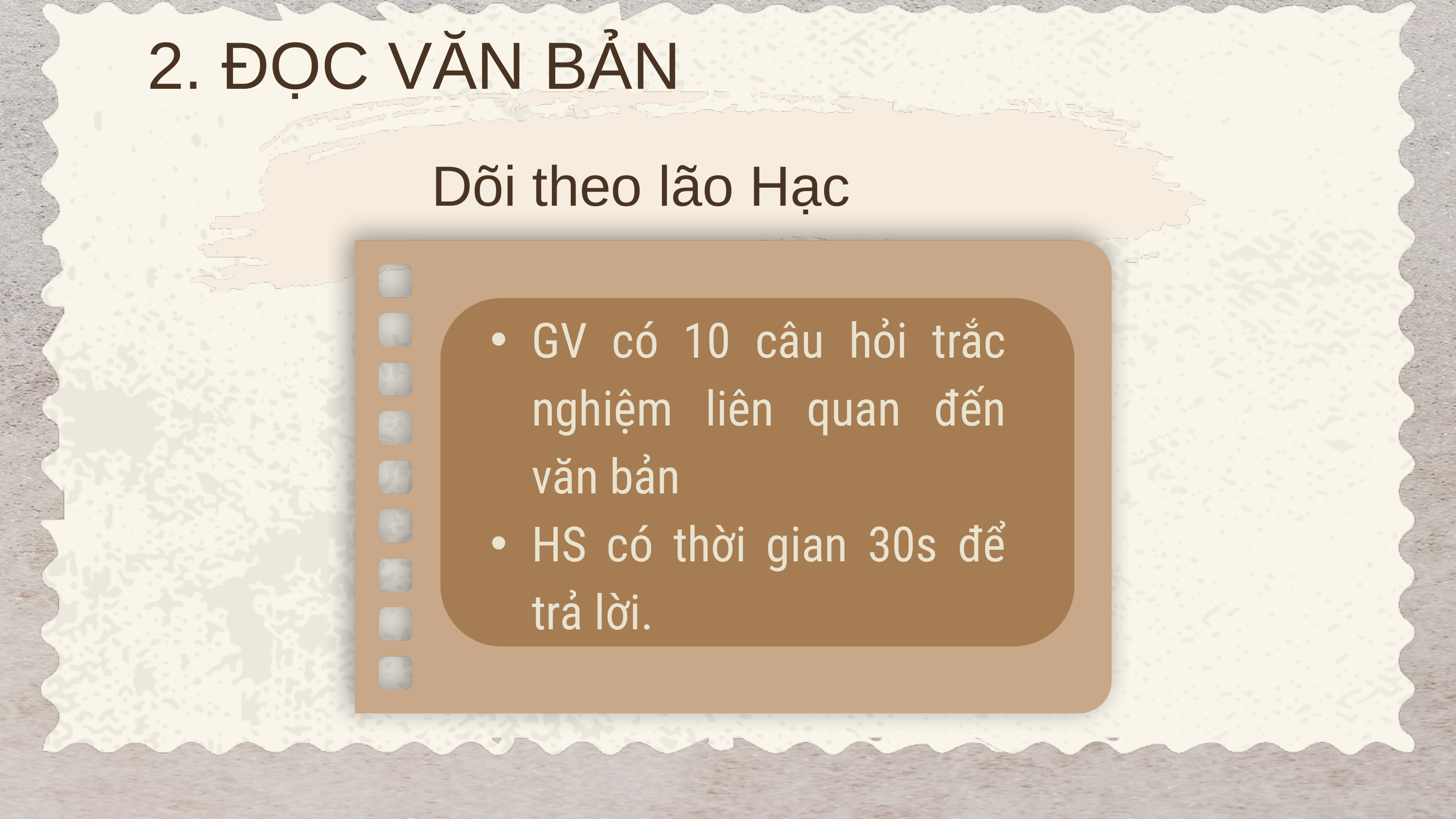

2. ĐỌC VĂN BẢN

Dõi theo lão Hạc

GV có 10 câu hỏi trắc nghiệm liên quan đến văn bản
HS có thời gian 30s để trả lời.